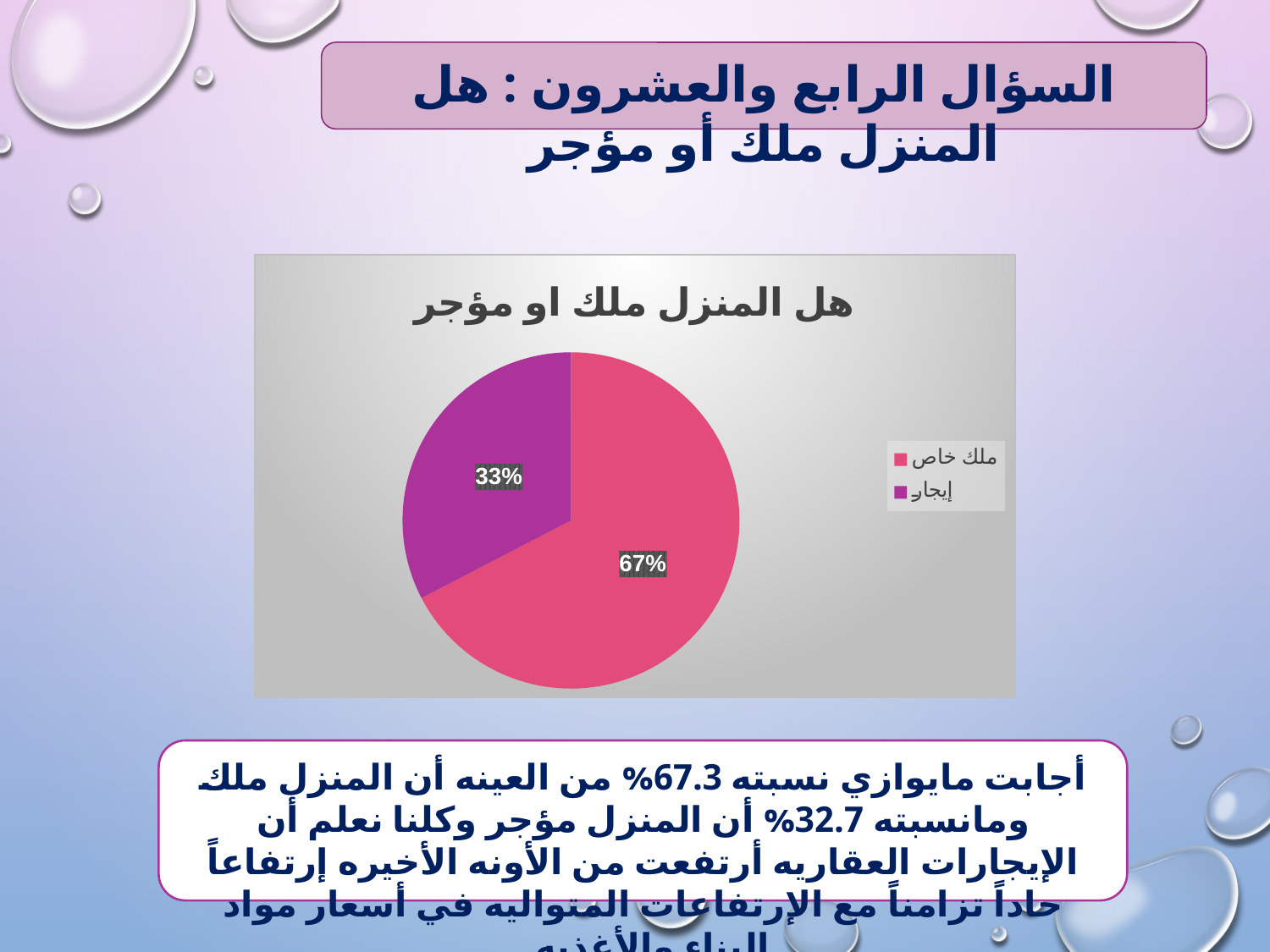

السؤال الرابع والعشرون : هل المنزل ملك أو مؤجر

### Chart:

| Category | هل المنزل ملك او مؤجر |
|---|---|
| ملك خاص | 67.5 |
| إيجار | 32.7 |
أجابت مايوازي نسبته 67.3% من العينه أن المنزل ملك ومانسبته 32.7% أن المنزل مؤجر وكلنا نعلم أن الإيجارات العقاريه أرتفعت من الأونه الأخيره إرتفاعاً حاداً تزامناً مع الإرتفاعات المتواليه في أسعار مواد البناء والأغذيه .